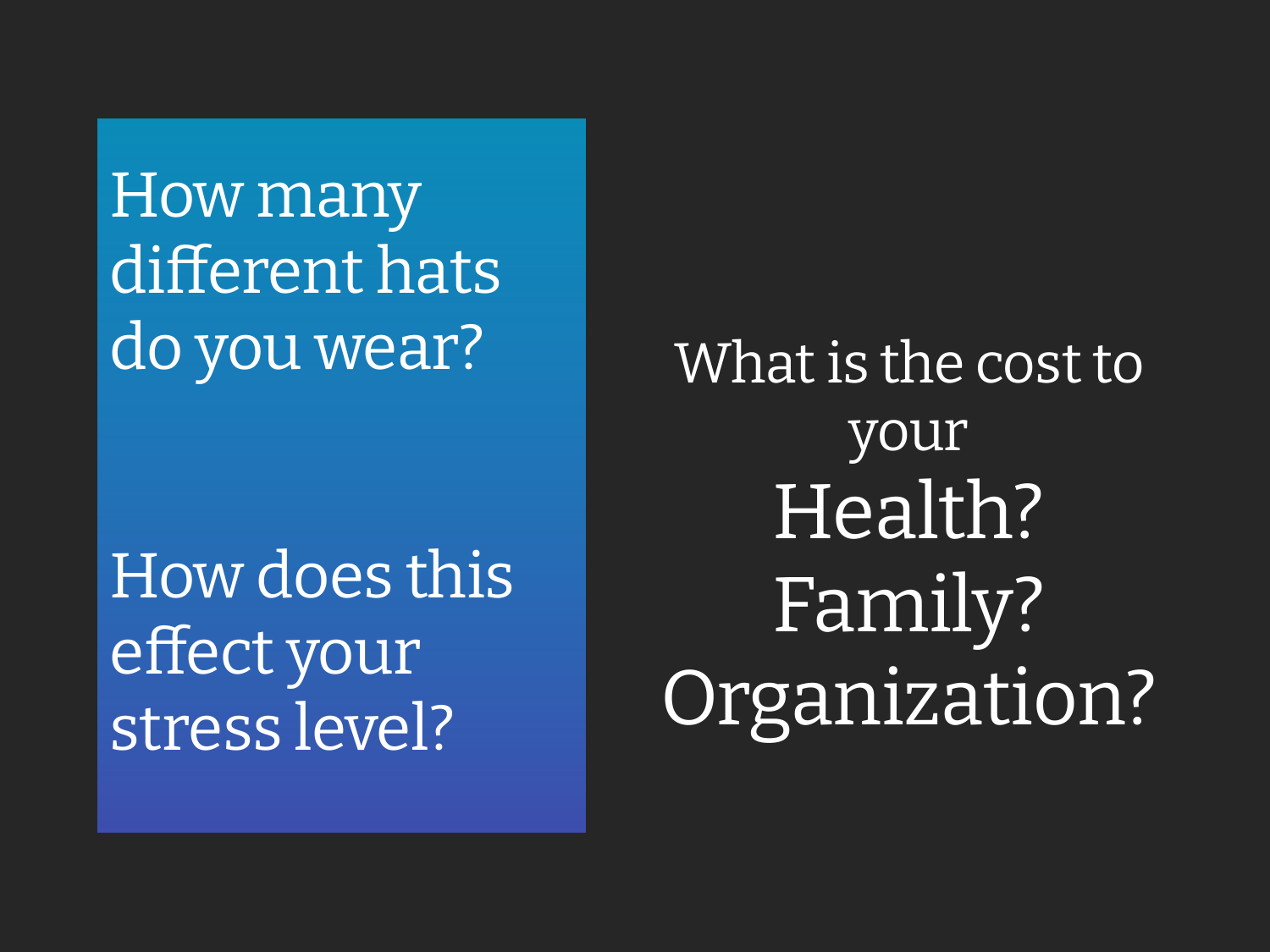

How many different hats do you wear?
How does this effect your stress level?
What is the cost to your
Health?
Family?
Organization?